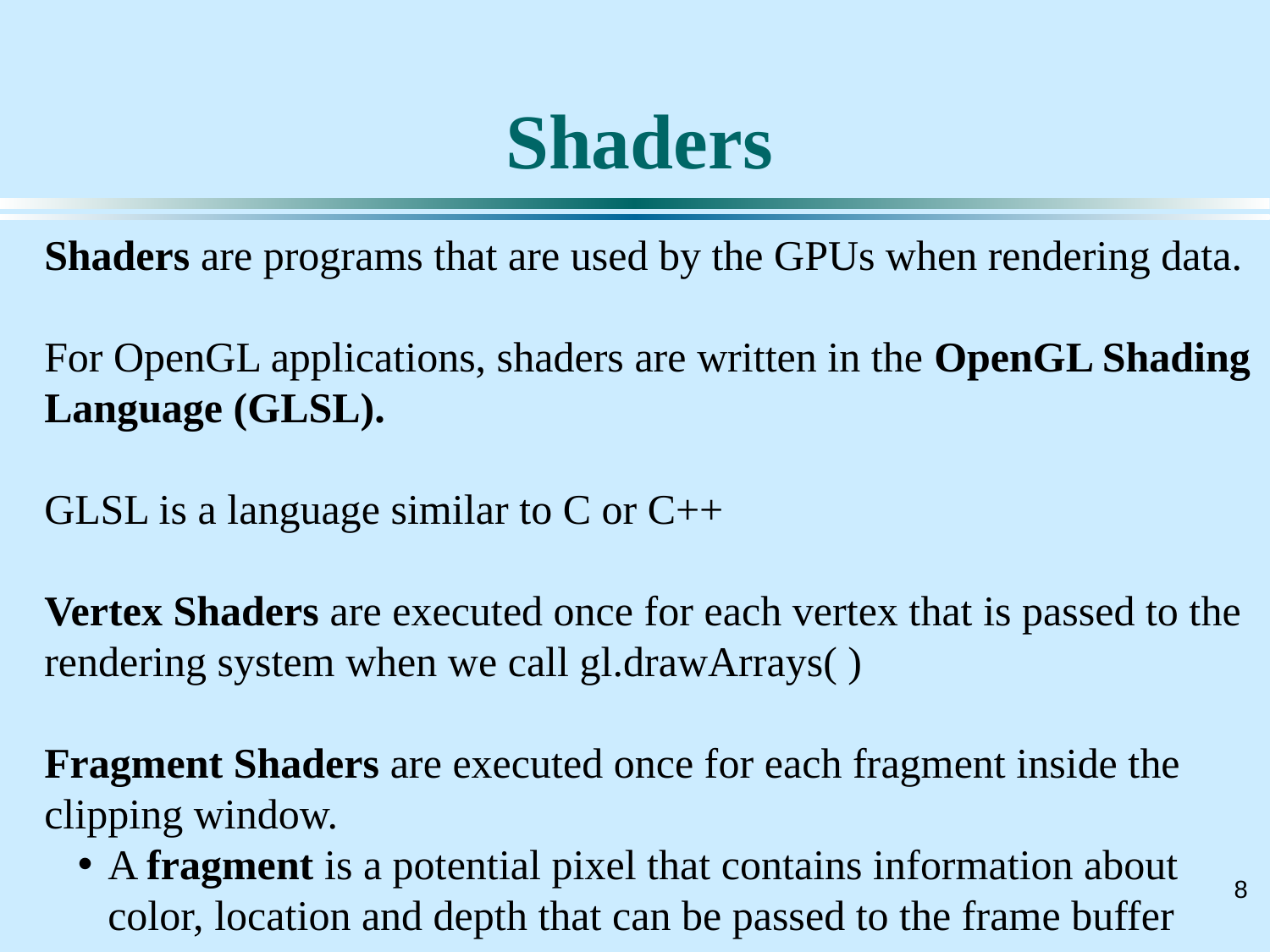

# Shaders
Shaders are programs that are used by the GPUs when rendering data.

For OpenGL applications, shaders are written in the OpenGL Shading Language (GLSL).

GLSL is a language similar to C or C++

Vertex Shaders are executed once for each vertex that is passed to the rendering system when we call gl.drawArrays( )

Fragment Shaders are executed once for each fragment inside the clipping window.
A fragment is a potential pixel that contains information about color, location and depth that can be passed to the frame buffer